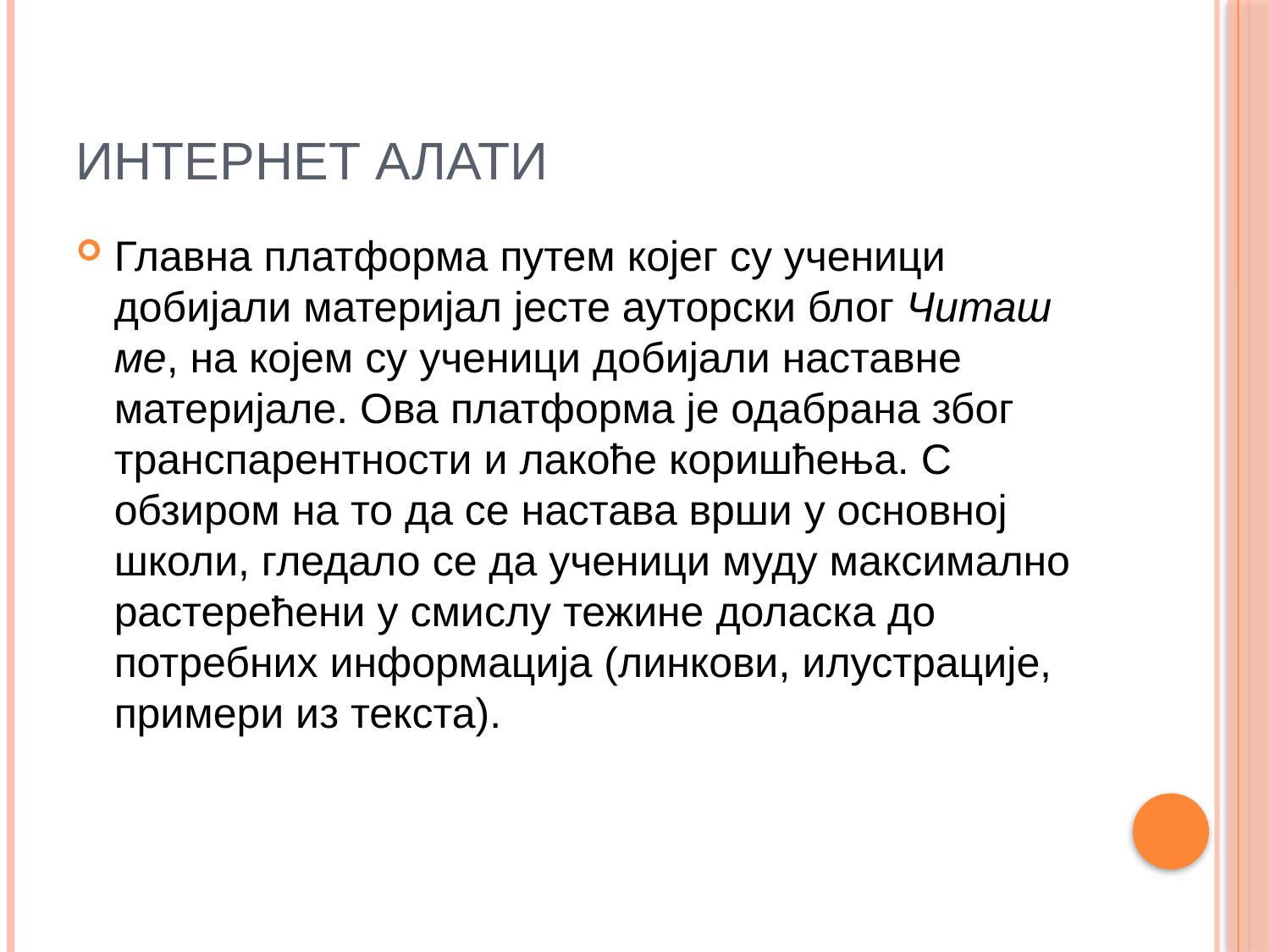

# Интернет алати
Главна платформа путем којег су ученици добијали материјал јесте ауторски блог Читаш ме, на којем су ученици добијали наставне материјале. Ова платформа је одабрана због транспарентности и лакоће коришћења. С обзиром на то да се настава врши у основној школи, гледало се да ученици муду максимално растерећени у смислу тежине доласка до потребних информација (линкови, илустрације, примери из текста).